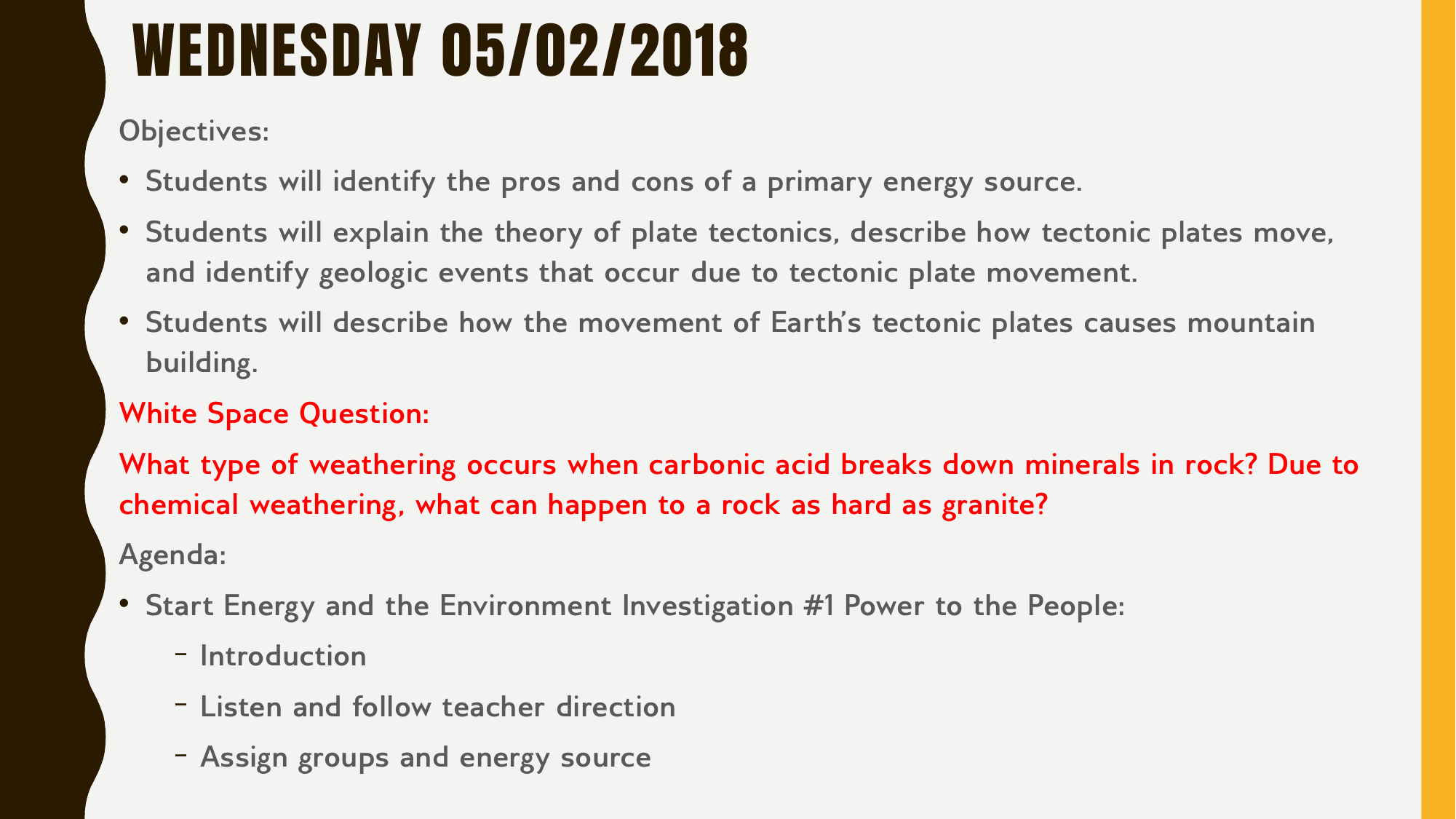

# Wednesday 05/02/2018
Objectives:
Students will identify the pros and cons of a primary energy source.
Students will explain the theory of plate tectonics, describe how tectonic plates move, and identify geologic events that occur due to tectonic plate movement.
Students will describe how the movement of Earth’s tectonic plates causes mountain building.
White Space Question:
What type of weathering occurs when carbonic acid breaks down minerals in rock? Due to chemical weathering, what can happen to a rock as hard as granite?
Agenda:
Start Energy and the Environment Investigation #1 Power to the People:
Introduction
Listen and follow teacher direction
Assign groups and energy source